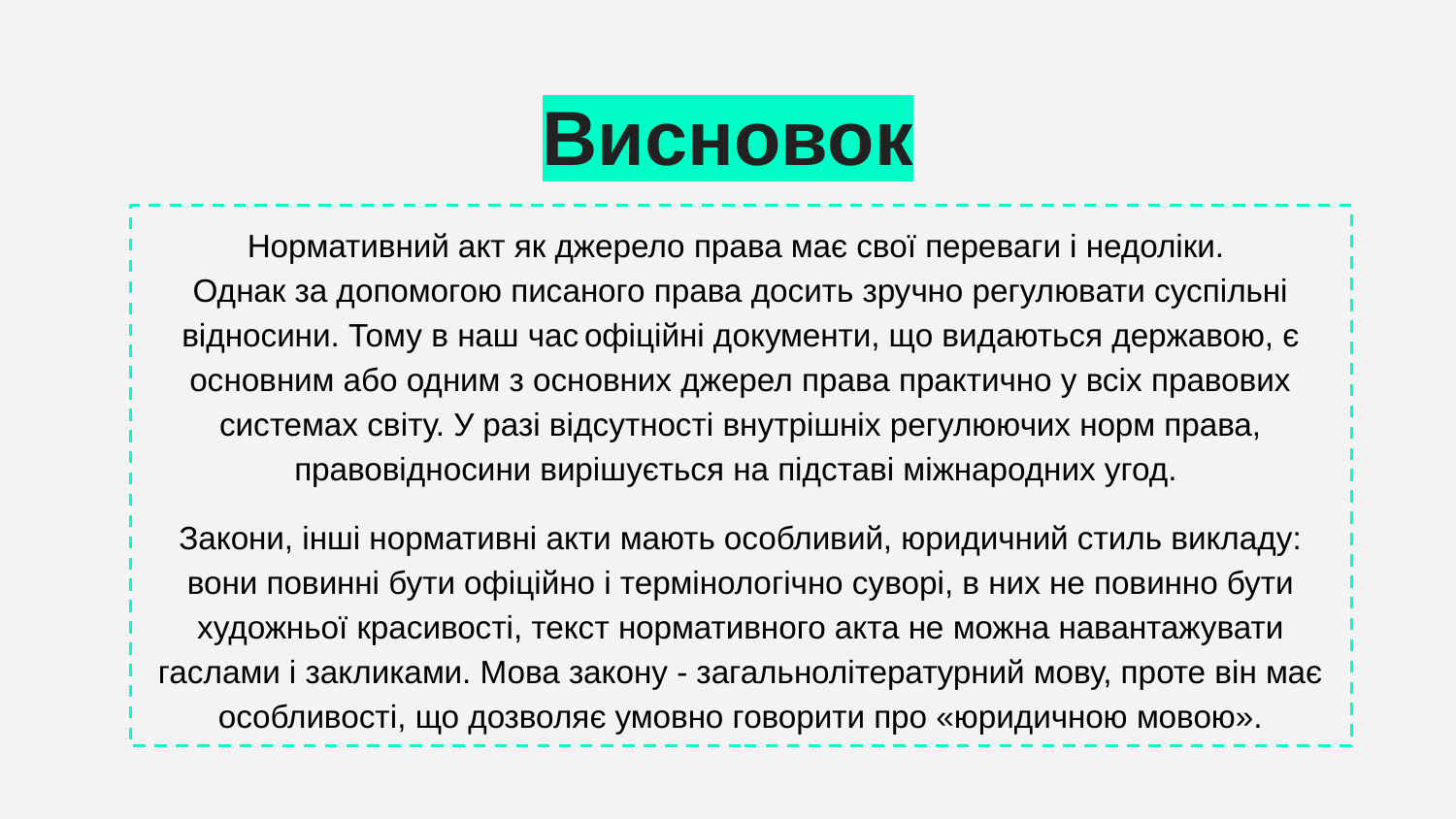

# Висновок
Нормативний акт як джерело права має свої переваги і недоліки.
Однак за допомогою писаного права досить зручно регулювати суспільні відносини. Тому в наш час офіційні документи, що видаються державою, є основним або одним з основних джерел права практично у всіх правових системах світу. У разі відсутності внутрішніх регулюючих норм права, правовідносини вирішується на підставі міжнародних угод.

Закони, інші нормативні акти мають особливий, юридичний стиль викладу: вони повинні бути офіційно і термінологічно суворі, в них не повинно бути художньої красивості, текст нормативного акта не можна навантажувати гаслами і закликами. Мова закону - загальнолітературний мову, проте він має особливості, що дозволяє умовно говорити про «юридичною мовою».